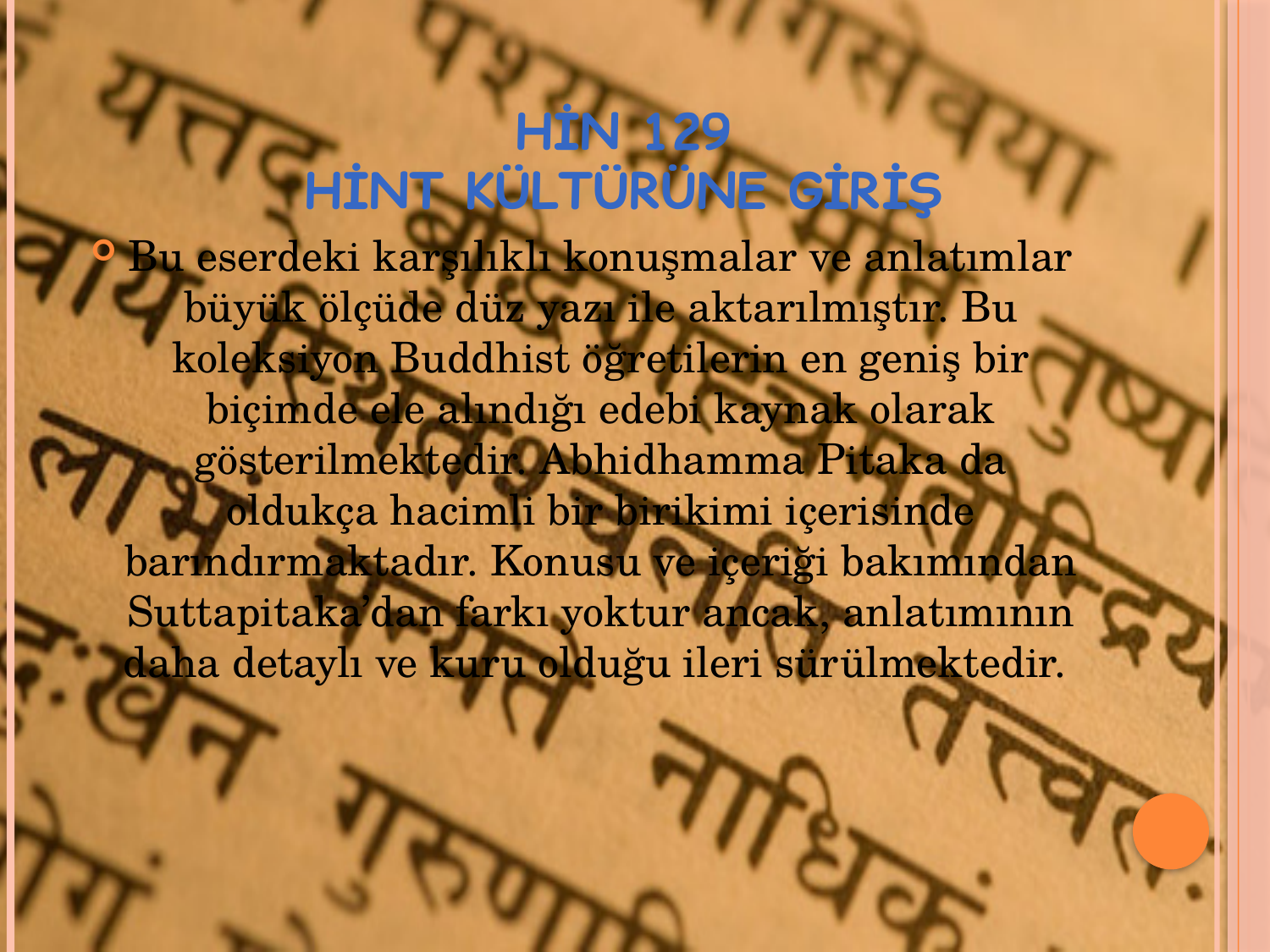

# HİN 129 HİNT KÜLTÜRÜNE GİRİŞ

Bu eserdeki karşılıklı konuşmalar ve anlatımlar büyük ölçüde düz yazı ile aktarılmıştır. Bu koleksiyon Buddhist öğretilerin en geniş bir biçimde ele alındığı edebi kaynak olarak gösterilmektedir. Abhidhamma Pitaka da oldukça hacimli bir birikimi içerisinde barındırmaktadır. Konusu ve içeriği bakımından Suttapitaka’dan farkı yoktur ancak, anlatımının daha detaylı ve kuru olduğu ileri sürülmektedir.